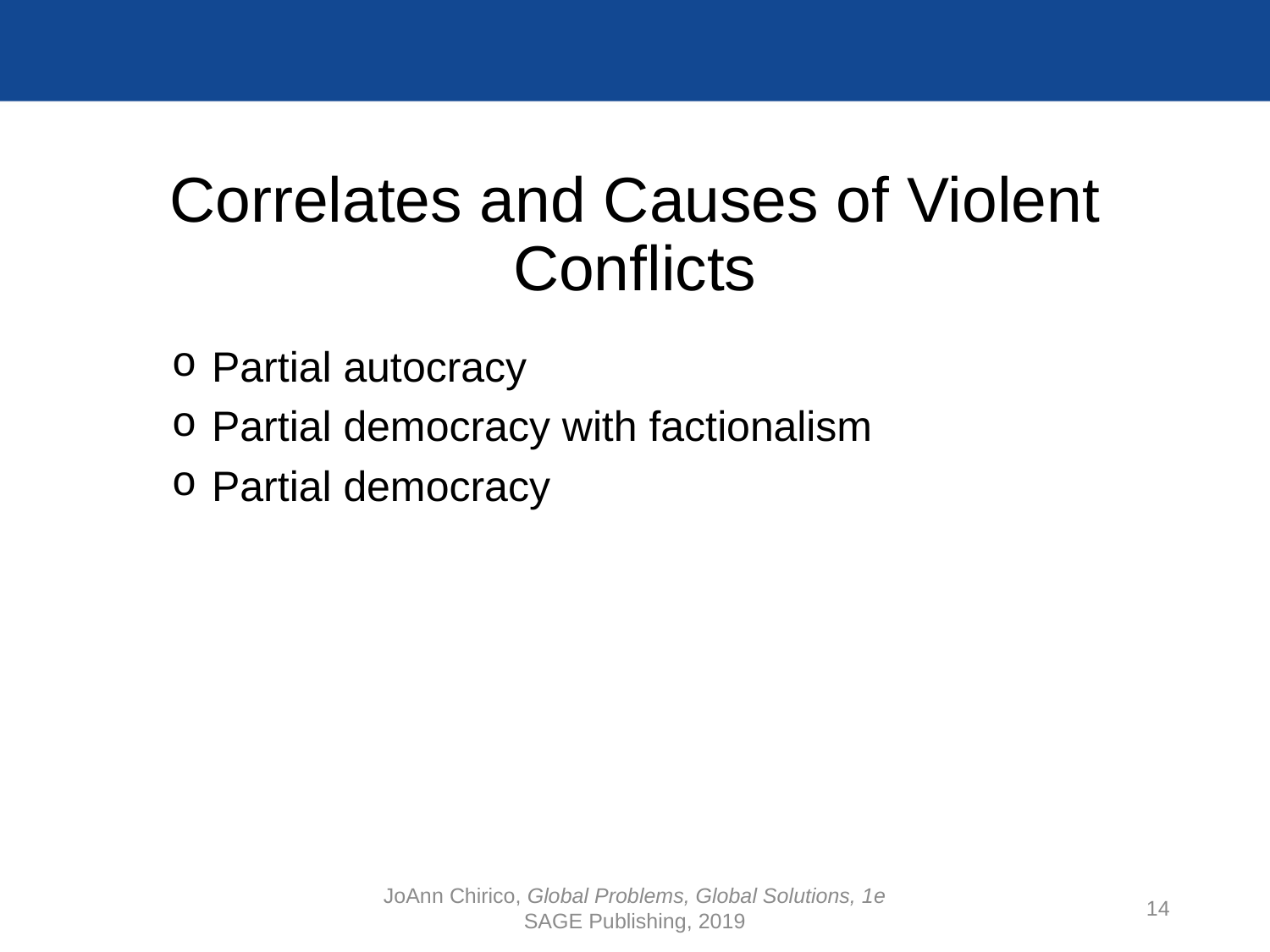

# Correlates and Causes of Violent Conflicts
Partial autocracy
Partial democracy with factionalism
Partial democracy
JoAnn Chirico, Global Problems, Global Solutions, 1e
SAGE Publishing, 2019
14